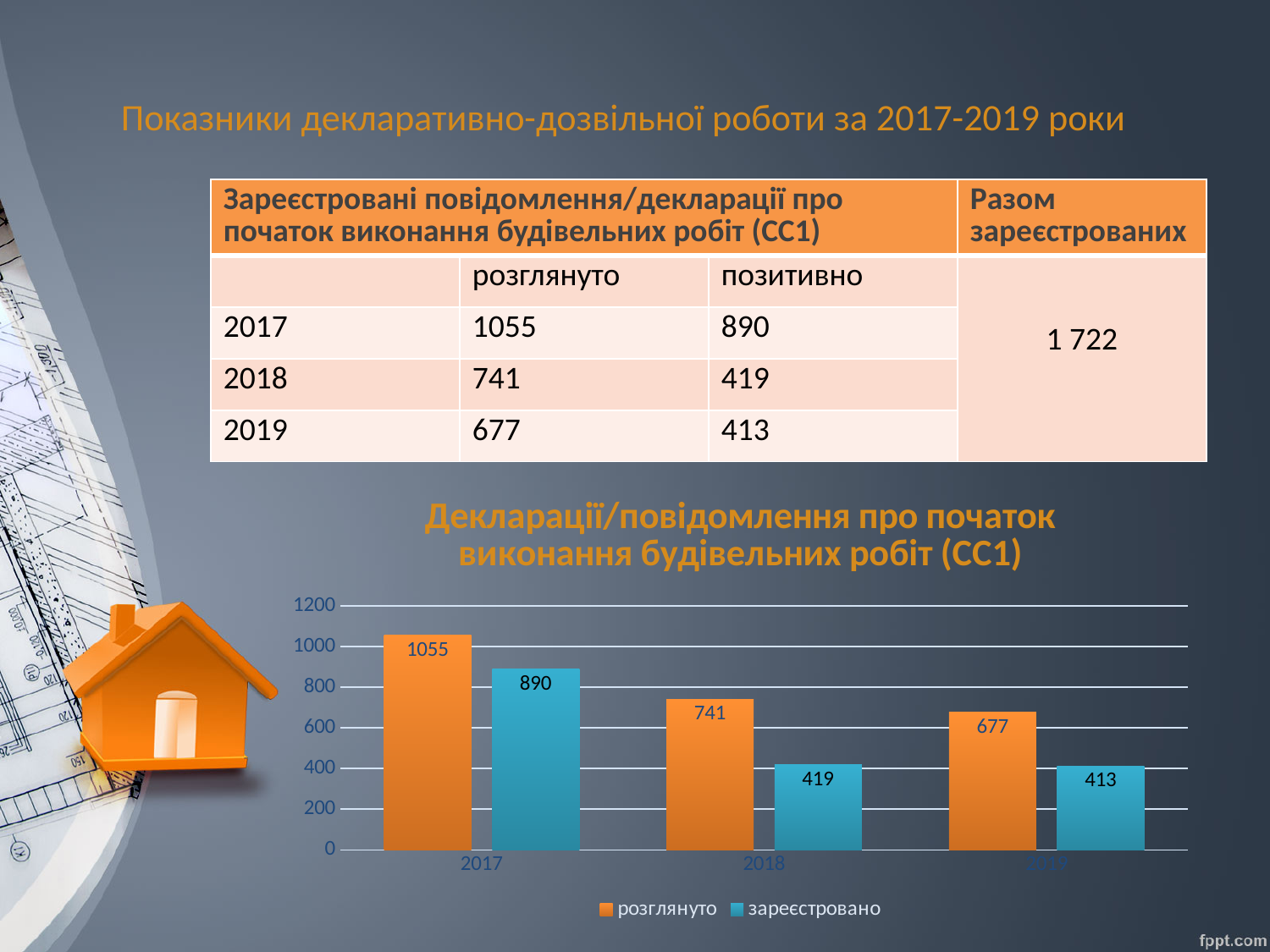

# Показники декларативно-дозвільної роботи за 2017-2019 роки
| Зареєстровані повідомлення/декларації про початок виконання будівельних робіт (СС1) |  |  | Разом зареєстрованих |
| --- | --- | --- | --- |
|  | розглянуто | позитивно | 1 722 |
| 2017 | 1055 | 890 |  |
| 2018 | 741 | 419 |  |
| 2019 | 677 | 413 |  |

### Chart: Декларації/повідомлення про початок виконання будівельних робіт (СС1)

| Category | розглянуто | зареєстровано |
|---|---|---|
| 2017 | 1055.0 | 890.0 |
| 2018 | 741.0 | 419.0 |
| 2019 | 677.0 | 413.0 |